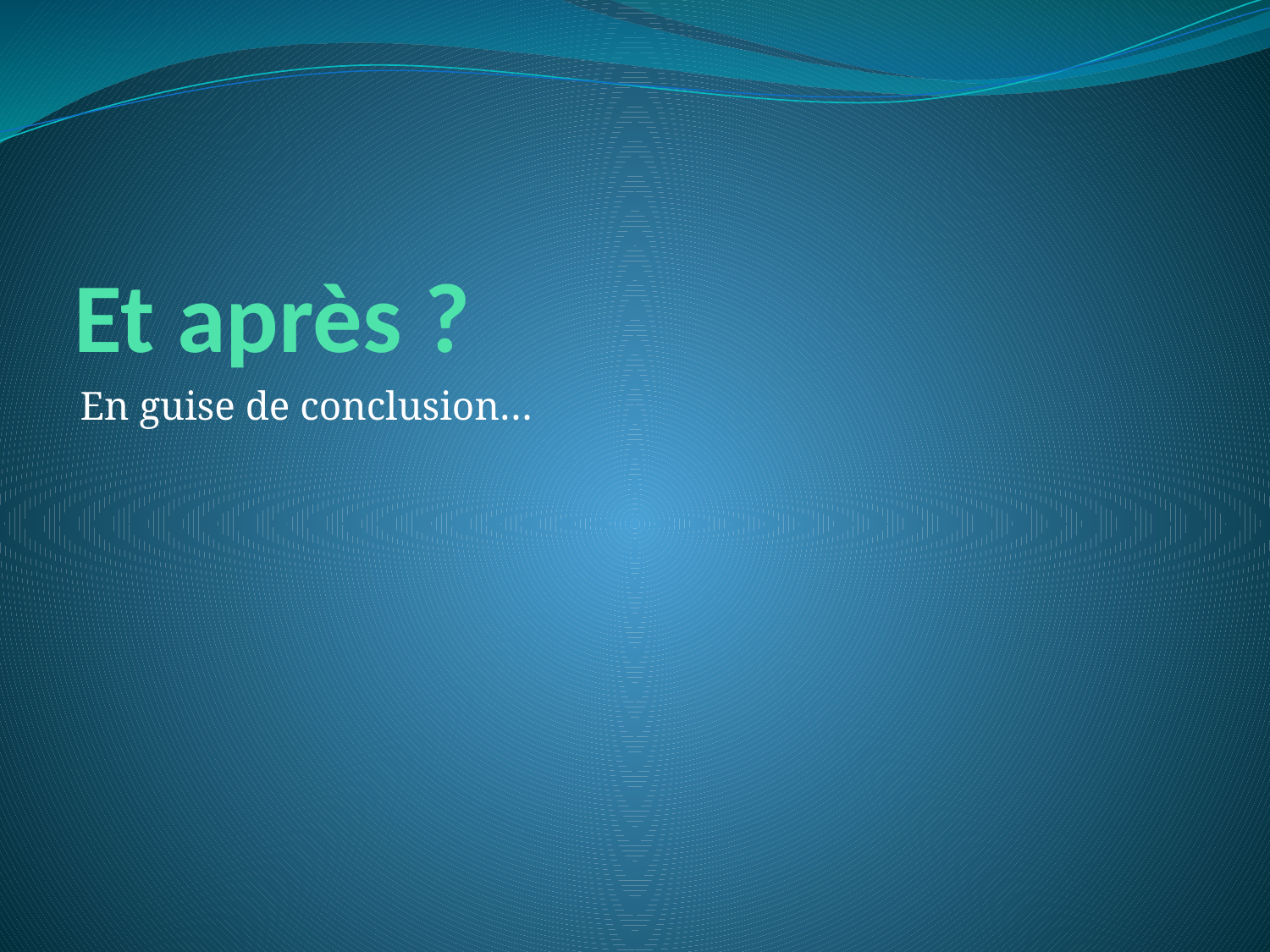

# Et après ?
En guise de conclusion…